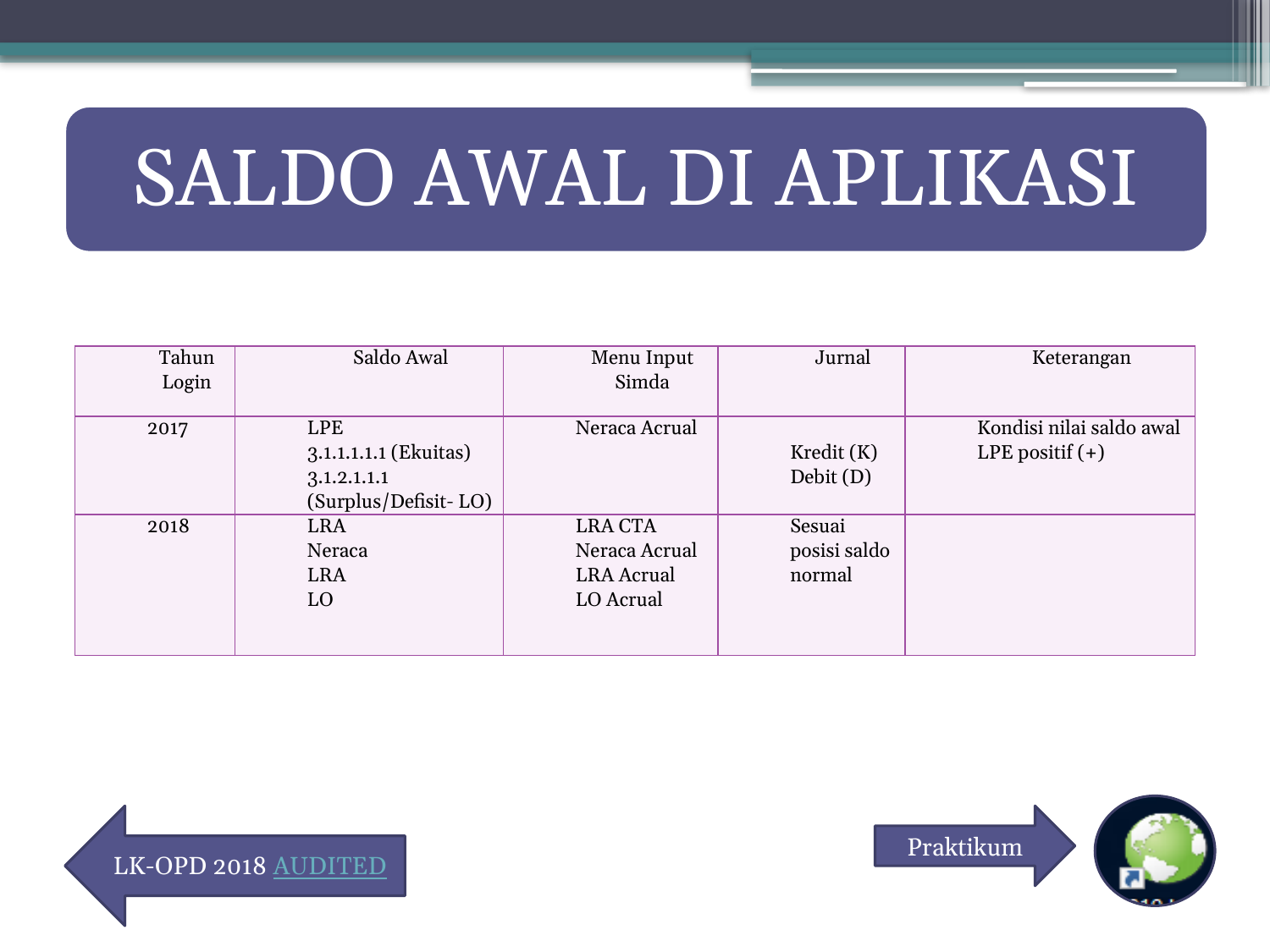

SALDO AWAL DI APLIKASI

| Tahun Login | Saldo Awal | Menu Input Simda | Jurnal | Keterangan |
| --- | --- | --- | --- | --- |
| 2017 | LPE 3.1.1.1.1.1 (Ekuitas) 3.1.2.1.1.1 (Surplus/Defisit- LO) | Neraca Acrual | Kredit (K) Debit (D) | Kondisi nilai saldo awal LPE positif (+) |
| 2018 | LRA Neraca LRA LO | LRA CTA Neraca Acrual LRA Acrual LO Acrual | Sesuai posisi saldo normal |  |

LK-OPD 2018 AUDITED
Praktikum